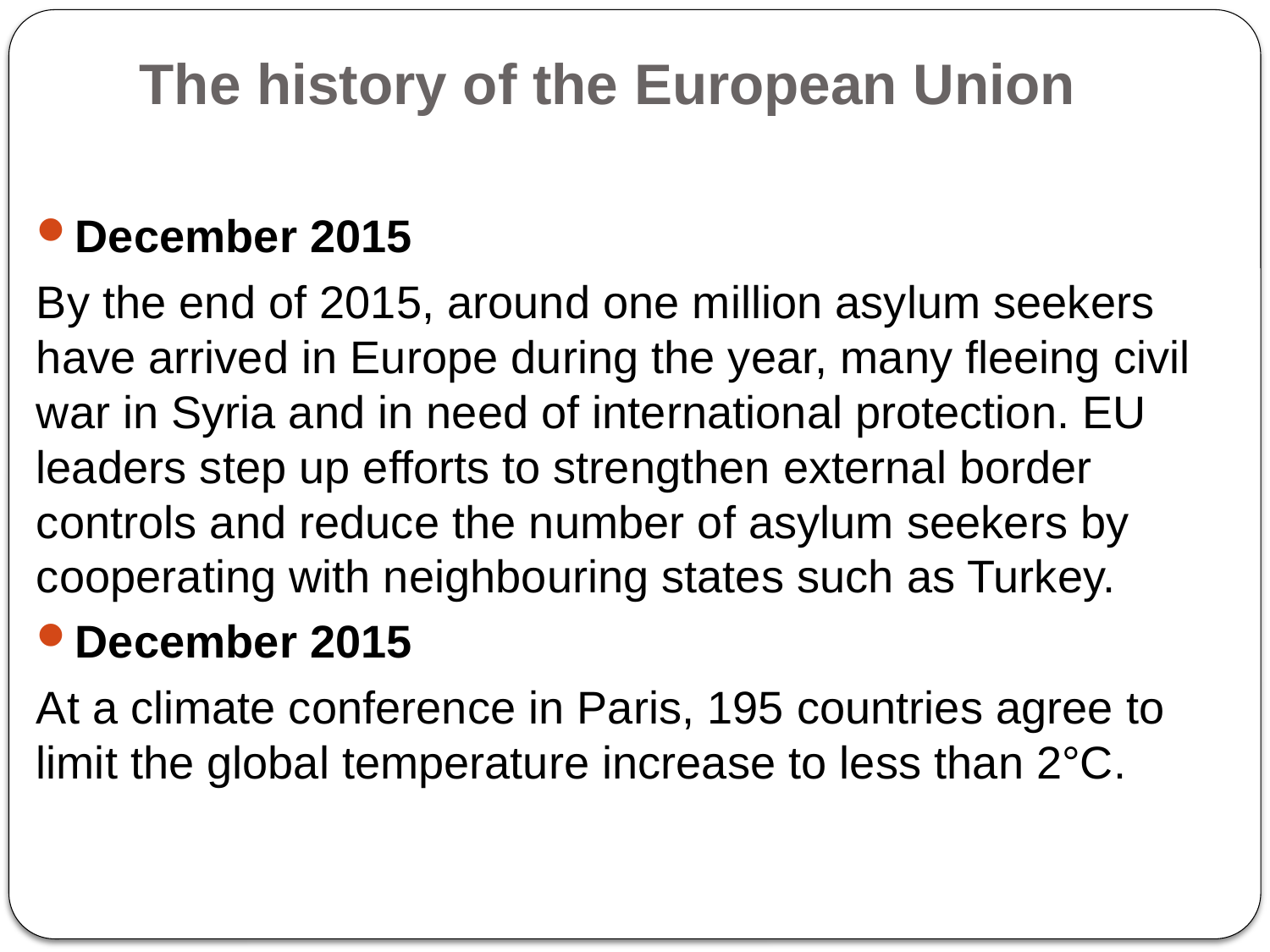

# The history of the European Union
December 2015
By the end of 2015, around one million asylum seekers have arrived in Europe during the year, many fleeing civil war in Syria and in need of international protection. EU leaders step up efforts to strengthen external border controls and reduce the number of asylum seekers by cooperating with neighbouring states such as Turkey.
December 2015
At a climate conference in Paris, 195 countries agree to limit the global temperature increase to less than 2°C.